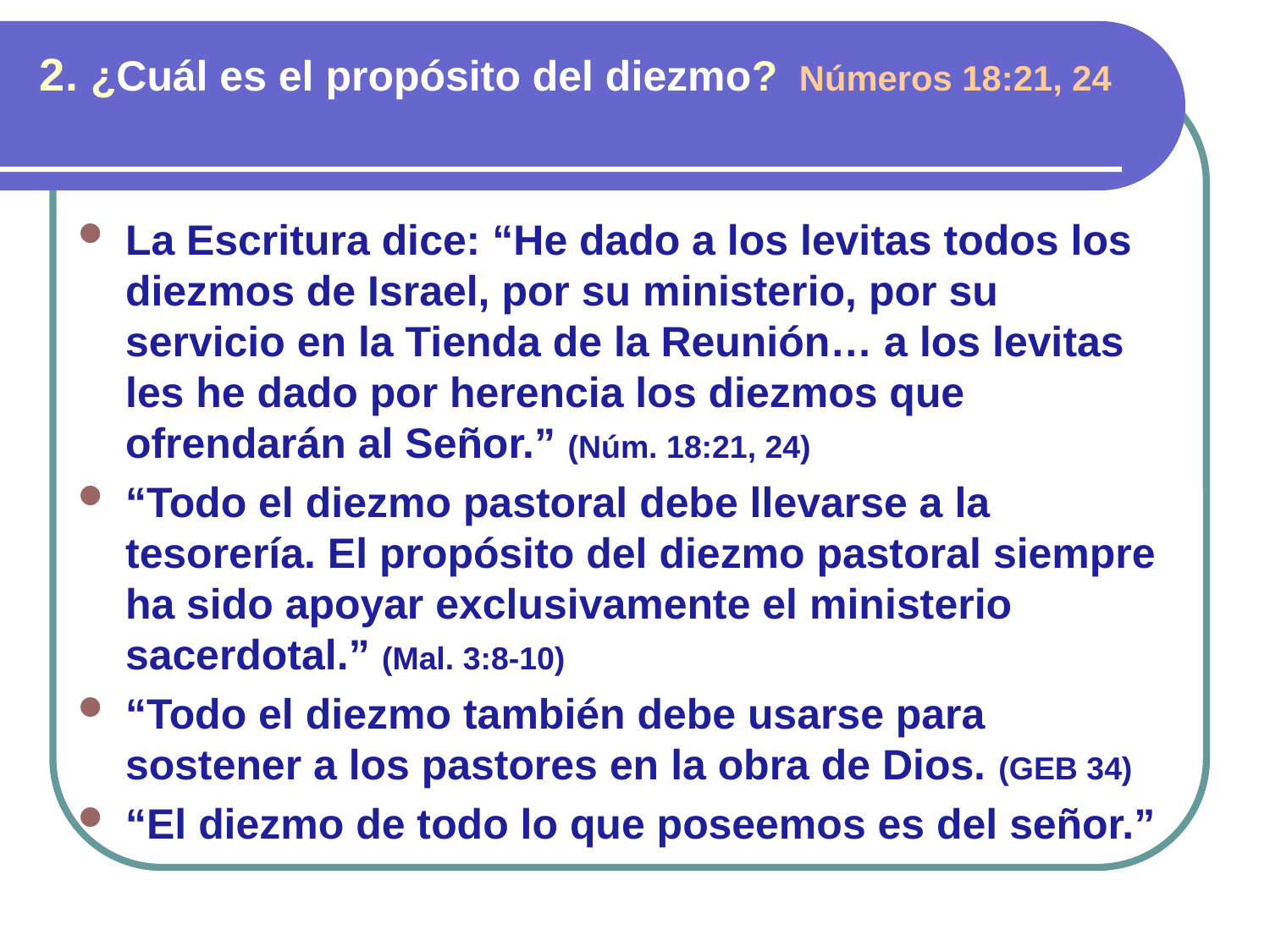

2. ¿Cuál es el propósito del diezmo?  Números 18:21, 24
La Escritura dice: “He dado a los levitas todos los diezmos de Israel, por su ministerio, por su servicio en la Tienda de la Reunión… a los levitas les he dado por herencia los diezmos que ofrendarán al Señor.” (Núm. 18:21, 24)
“Todo el diezmo pastoral debe llevarse a la tesorería. El propósito del diezmo pastoral siempre ha sido apoyar exclusivamente el ministerio sacerdotal.” (Mal. 3:8-10)
“Todo el diezmo también debe usarse para sostener a los pastores en la obra de Dios. (GEB 34)
“El diezmo de todo lo que poseemos es del señor.”